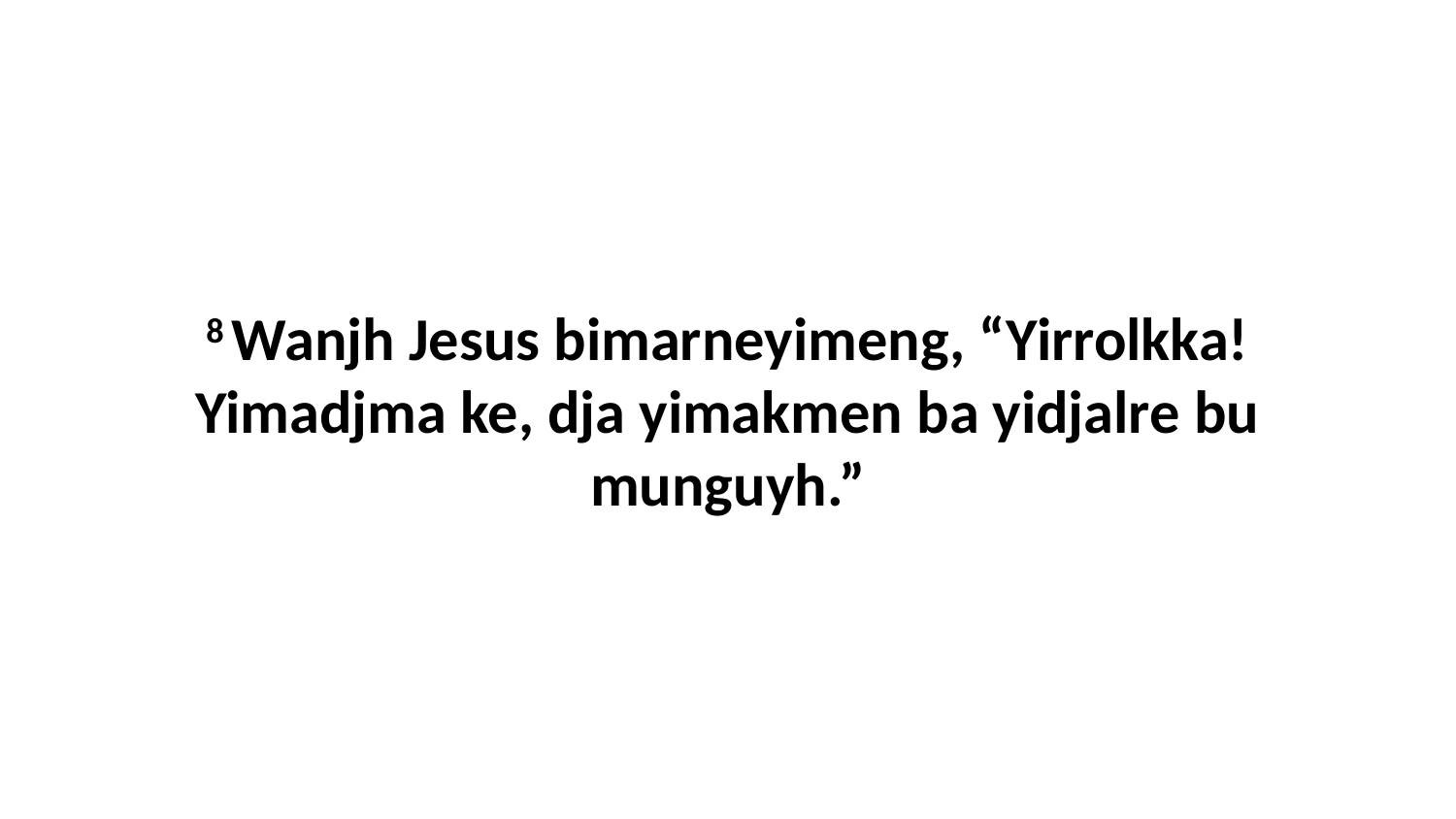

8 Wanjh Jesus bimarneyimeng, “Yirrolkka! Yimadjma ke, dja yimakmen ba yidjalre bu munguyh.”